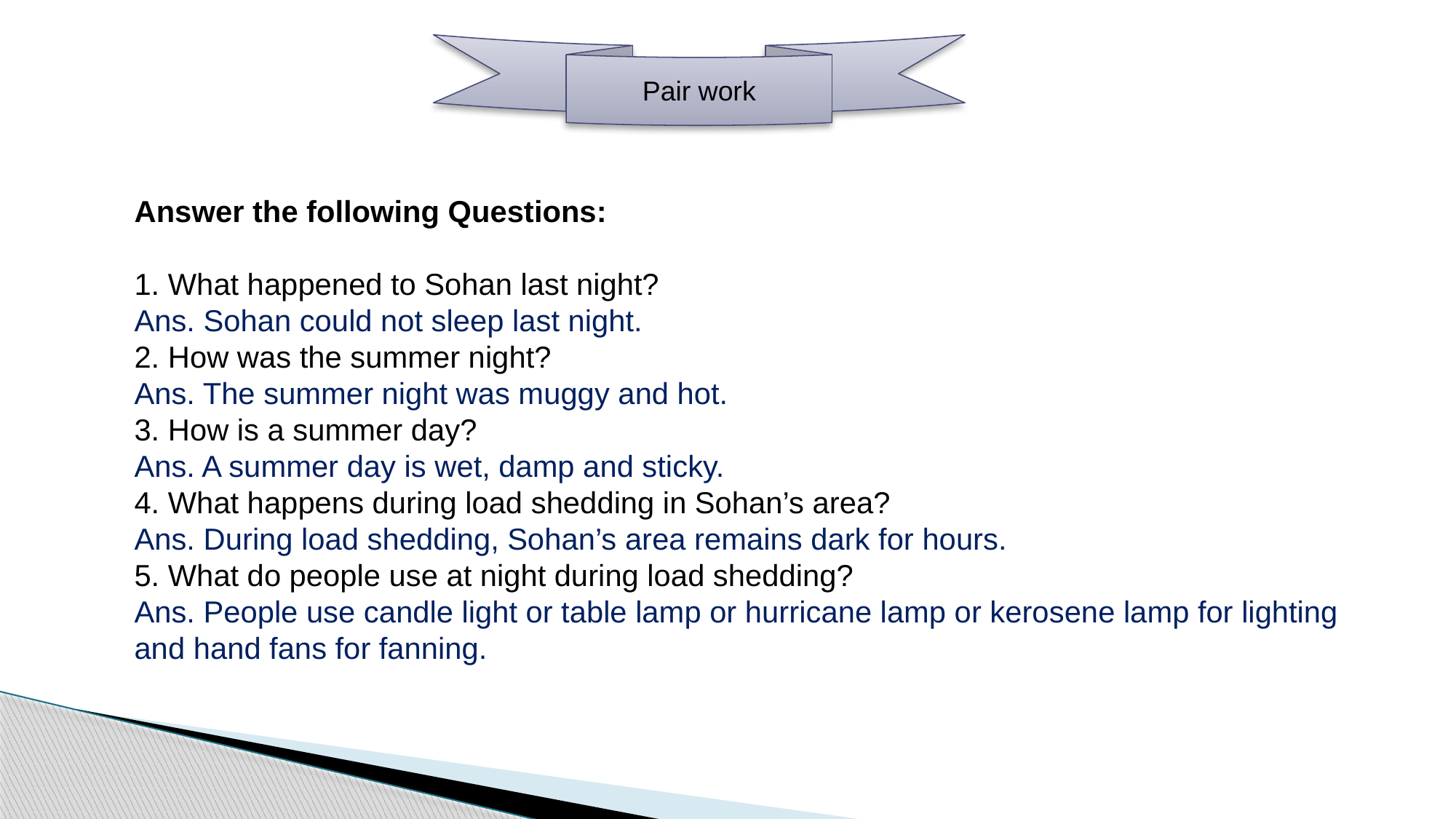

Pair work
Answer the following Questions:

1. What happened to Sohan last night?
Ans. Sohan could not sleep last night.
2. How was the summer night?
Ans. The summer night was muggy and hot.
3. How is a summer day?
Ans. A summer day is wet, damp and sticky.
4. What happens during load shedding in Sohan’s area?
Ans. During load shedding, Sohan’s area remains dark for hours.
5. What do people use at night during load shedding?
Ans. People use candle light or table lamp or hurricane lamp or kerosene lamp for lighting and hand fans for fanning.